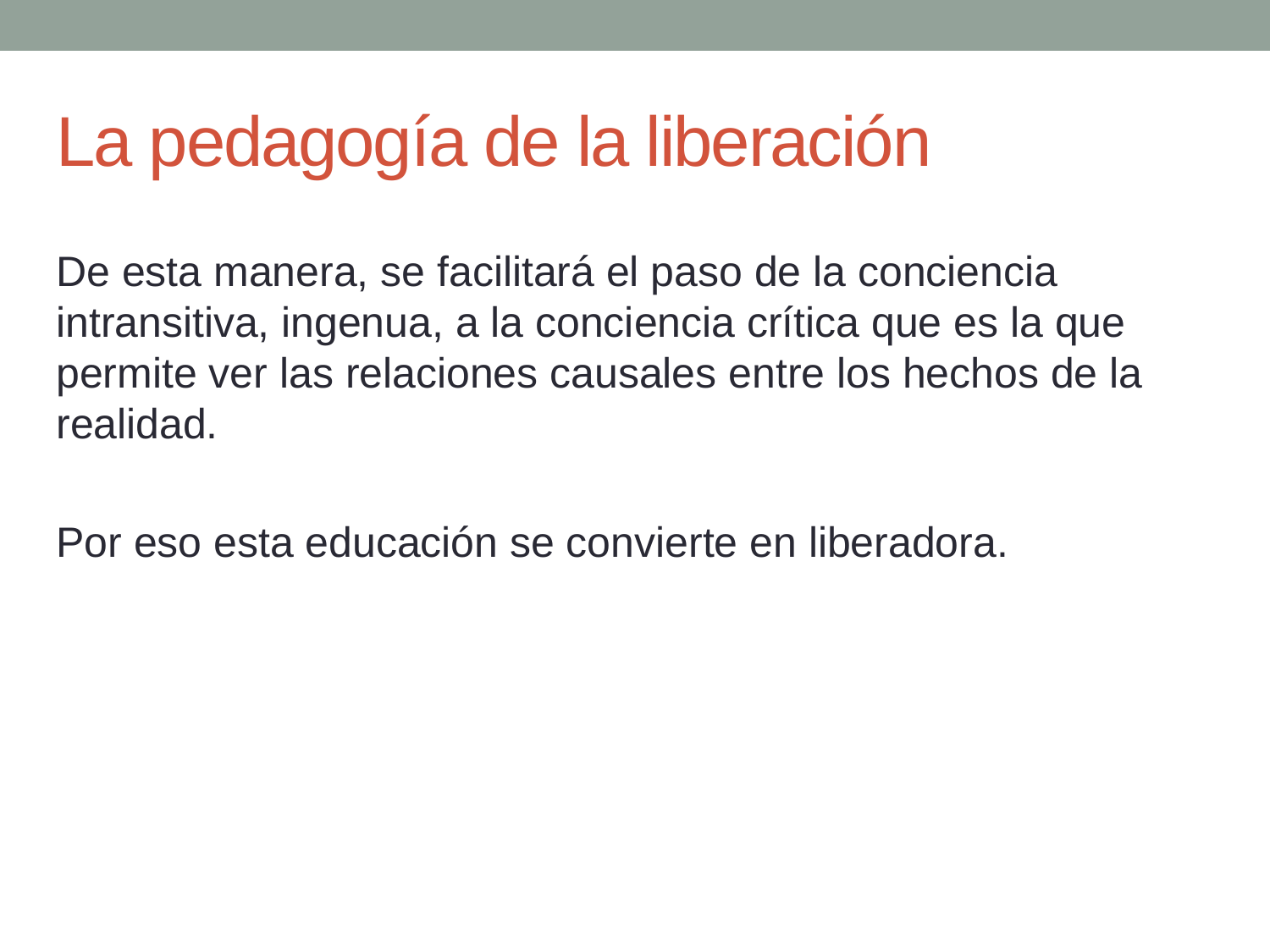

# La pedagogía de la liberación
De esta manera, se facilitará el paso de la conciencia intransitiva, ingenua, a la conciencia crítica que es la que permite ver las relaciones causales entre los hechos de la realidad.

Por eso esta educación se convierte en liberadora.